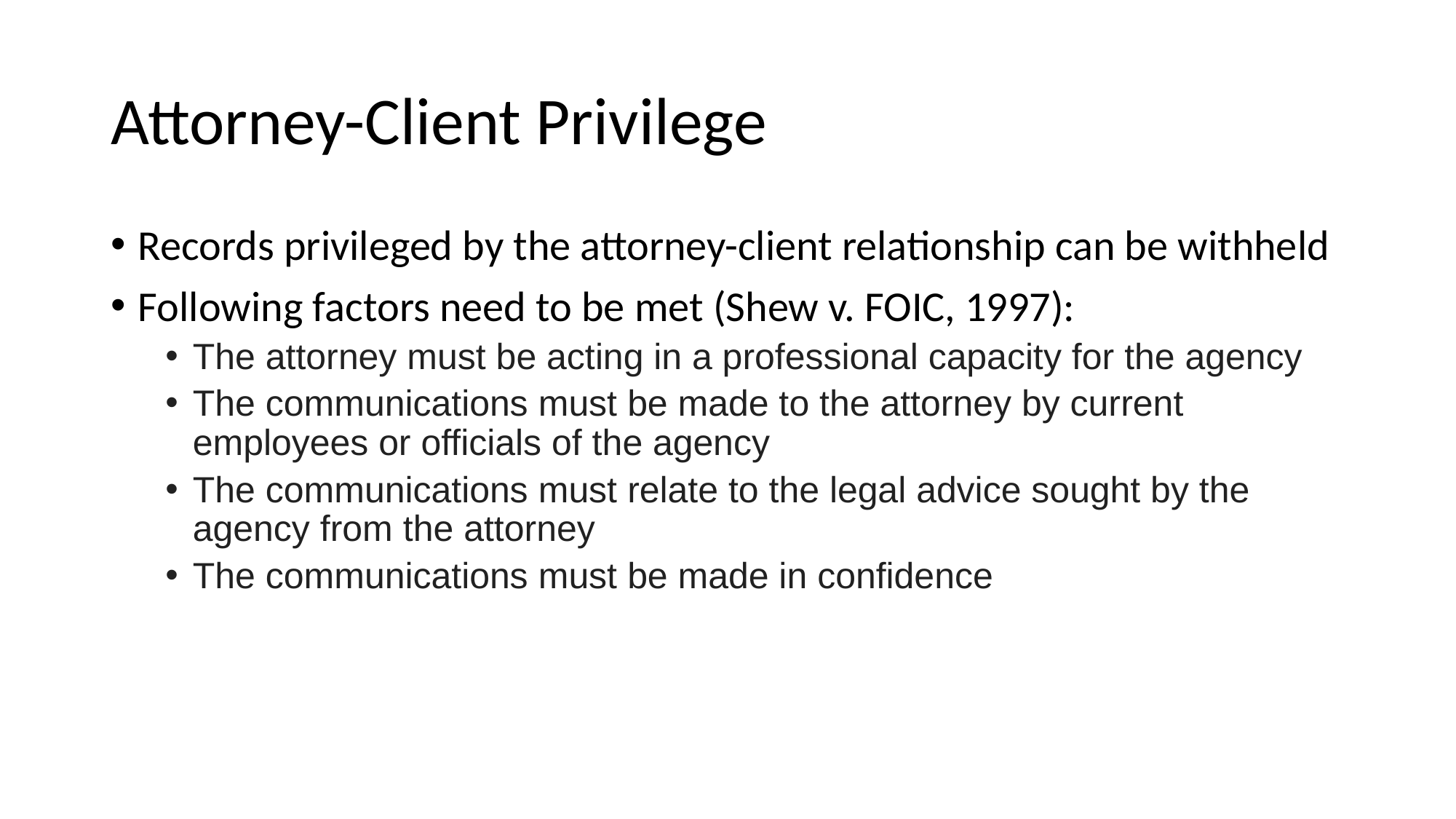

# Attorney-Client Privilege
Records privileged by the attorney-client relationship can be withheld
Following factors need to be met (Shew v. FOIC, 1997):
The attorney must be acting in a professional capacity for the agency
The communications must be made to the attorney by current employees or officials of the agency
The communications must relate to the legal advice sought by the agency from the attorney
The communications must be made in confidence